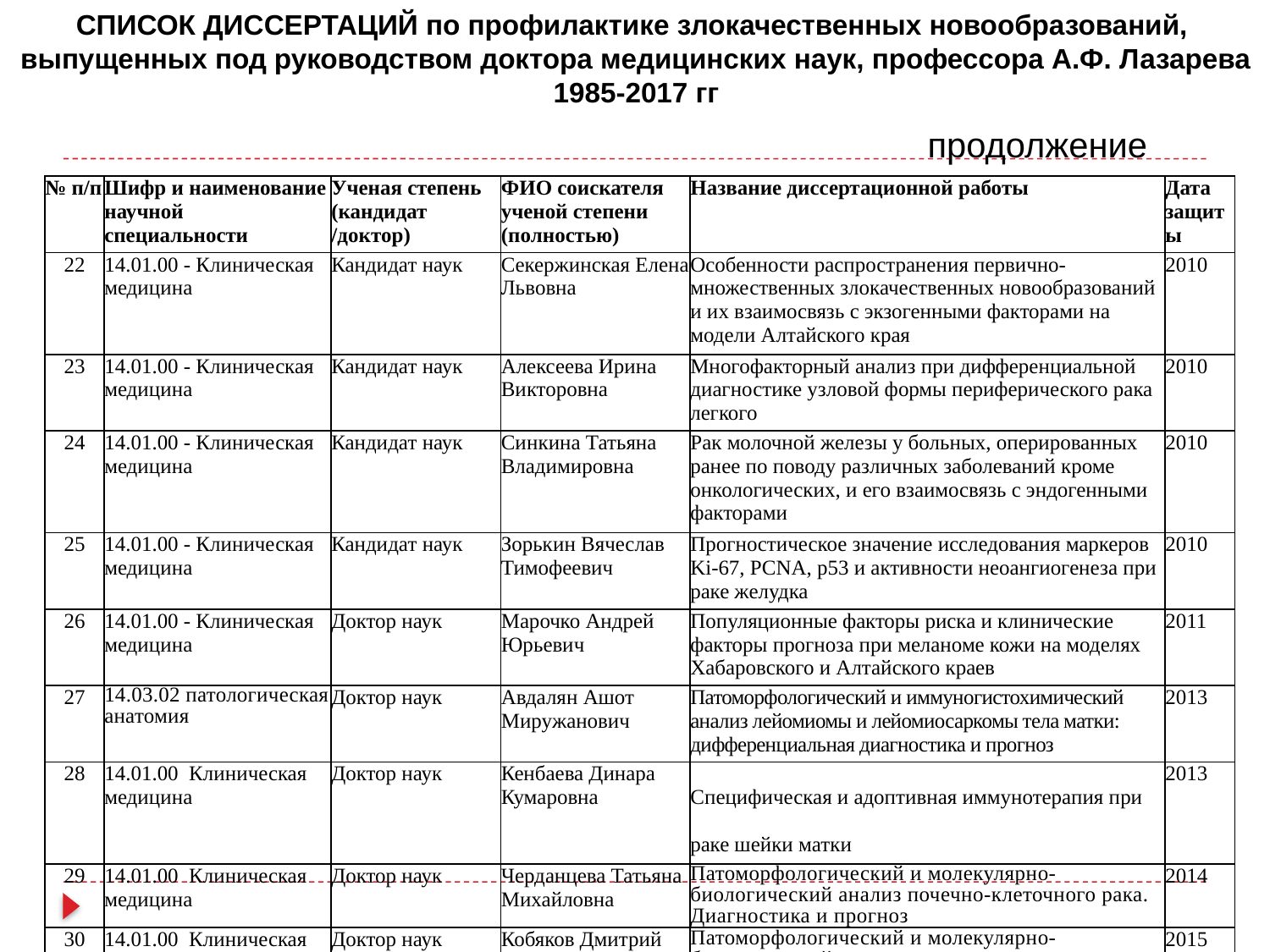

СПИСОК ДИССЕРТАЦИЙ по профилактике злокачественных новообразований,
выпущенных под руководством доктора медицинских наук, профессора А.Ф. Лазарева
1985-2017 гг
продолжение
| № п/п | Шифр и наименование научной специальности | Ученая степень (кандидат /доктор) | ФИО соискателя ученой степени (полностью) | Название диссертационной работы | Дата защиты |
| --- | --- | --- | --- | --- | --- |
| 22 | 14.01.00 - Клиническая медицина | Кандидат наук | Секержинская Елена Львовна | Особенности распространения первично-множественных злокачественных новообразований и их взаимосвязь с экзогенными факторами на модели Алтайского края | 2010 |
| 23 | 14.01.00 - Клиническая медицина | Кандидат наук | Алексеева Ирина Викторовна | Многофакторный анализ при дифференциальной диагностике узловой формы периферического рака легкого | 2010 |
| 24 | 14.01.00 - Клиническая медицина | Кандидат наук | Синкина Татьяна Владимировна | Рак молочной железы у больных, оперированных ранее по поводу различных заболеваний кроме онкологических, и его взаимосвязь с эндогенными факторами | 2010 |
| 25 | 14.01.00 - Клиническая медицина | Кандидат наук | Зорькин Вячеслав Тимофеевич | Прогностическое значение исследования маркеров Ki-67, PCNA, p53 и активности неоангиогенеза при раке желудка | 2010 |
| 26 | 14.01.00 - Клиническая медицина | Доктор наук | Марочко Андрей Юрьевич | Популяционные факторы риска и клинические факторы прогноза при меланоме кожи на моделях Хабаровского и Алтайского краев | 2011 |
| 27 | 14.03.02 патологическая анатомия | Доктор наук | Авдалян Ашот Миружанович | Патоморфологический и иммуногистохимический анализ лейомиомы и лейомиосаркомы тела матки: дифференциальная диагностика и прогноз | 2013 |
| 28 | 14.01.00 Клиническая медицина | Доктор наук | Кенбаева Динара Кумаровна | Специфическая и адоптивная иммунотерапия при раке шейки матки | 2013 |
| 29 | 14.01.00 Клиническая медицина | Доктор наук | Черданцева Татьяна Михайловна | Патоморфологический и молекулярно-биологический анализ почечно-клеточного рака. Диагностика и прогноз | 2014 |
| 30 | 14.01.00 Клиническая медицина | Доктор наук | Кобяков Дмитрий Сергеевич | Патоморфологический и молекулярно-биологический анализ немелкоклеточного рака легкого. Диагностика и прогноз | 2015 |
| 31 | 14.03.10 клиническая лабораторная диагностика 14.01.14 онкология | Доктор наук | Григорук Ольга Григорьевна | Дифференциальная цитологическая диагностика опухолевых и неопухолевых плевритов | 2015 |
| 32 | 14.03.02 патологическая анатомия | Доктор наук | Бобров Игорь Петрович | Нуклергенез и морфофункциональная характеристика ядрышковых организаторов при почечно-клеточном раке: клинико-морфологические сопоставления | 2016 |